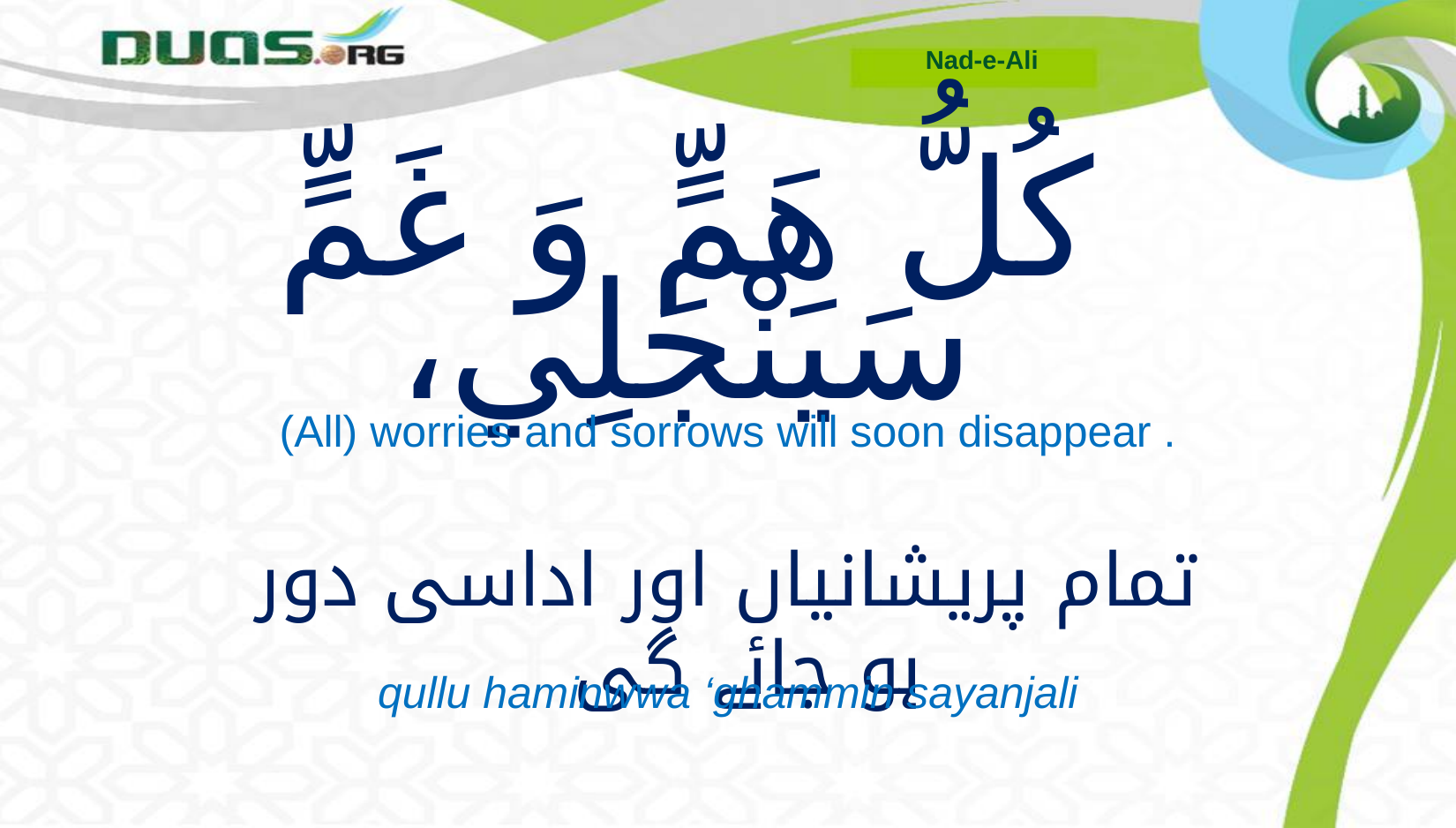

Nad-e-Ali
# كُلُّ هَمٍّ وَ غَمٍّ سَيَنْجَلِي،
(All) worries and sorrows will soon disappear .

تمام پریشانیاں اور اداسی دور ہو جائے گی
qullu haminwwa ‘ghammin sayanjali